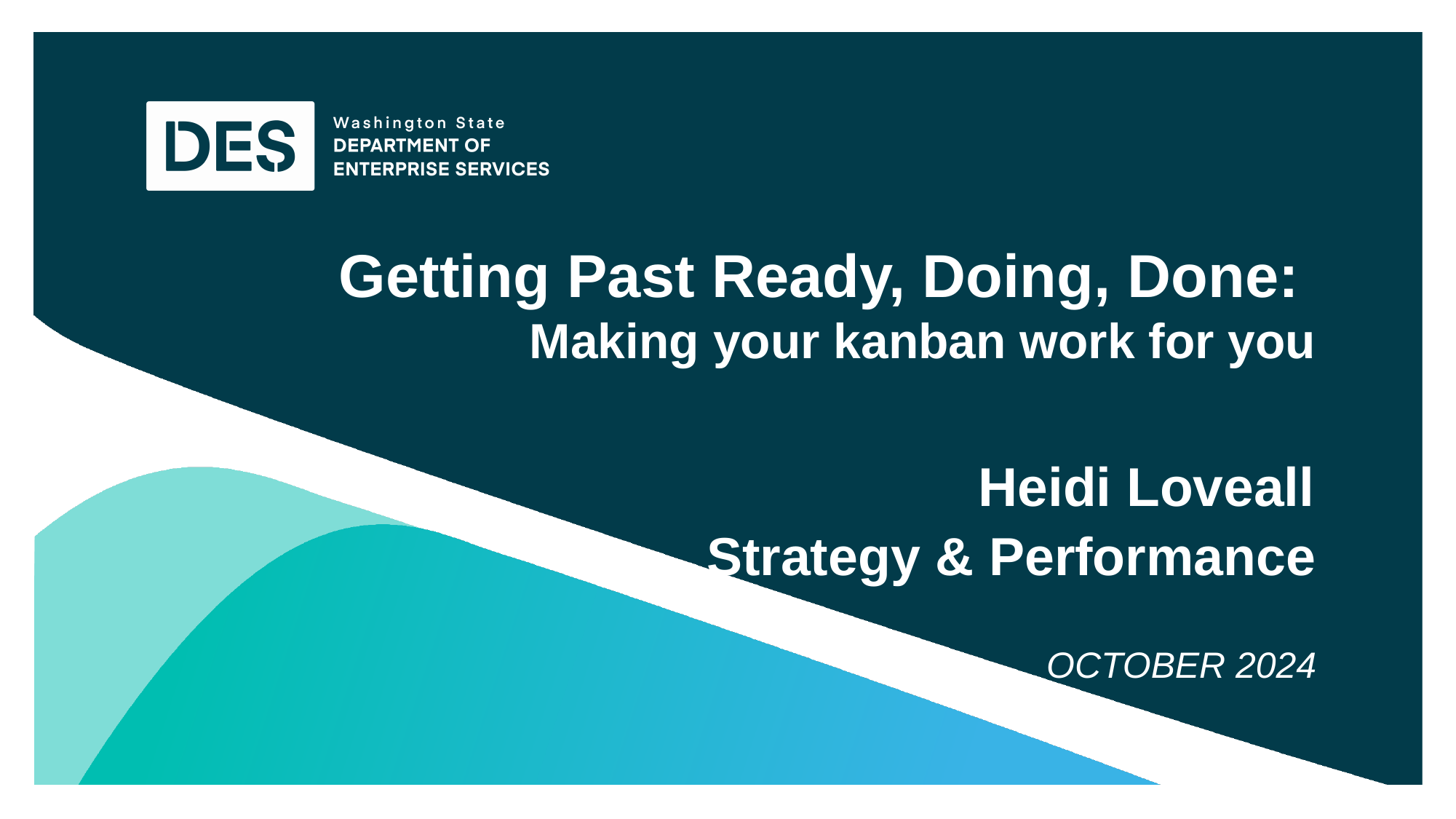

Getting Past Ready, Doing, Done:
Making your kanban work for you
Heidi Loveall
Strategy & Performance
October 2024